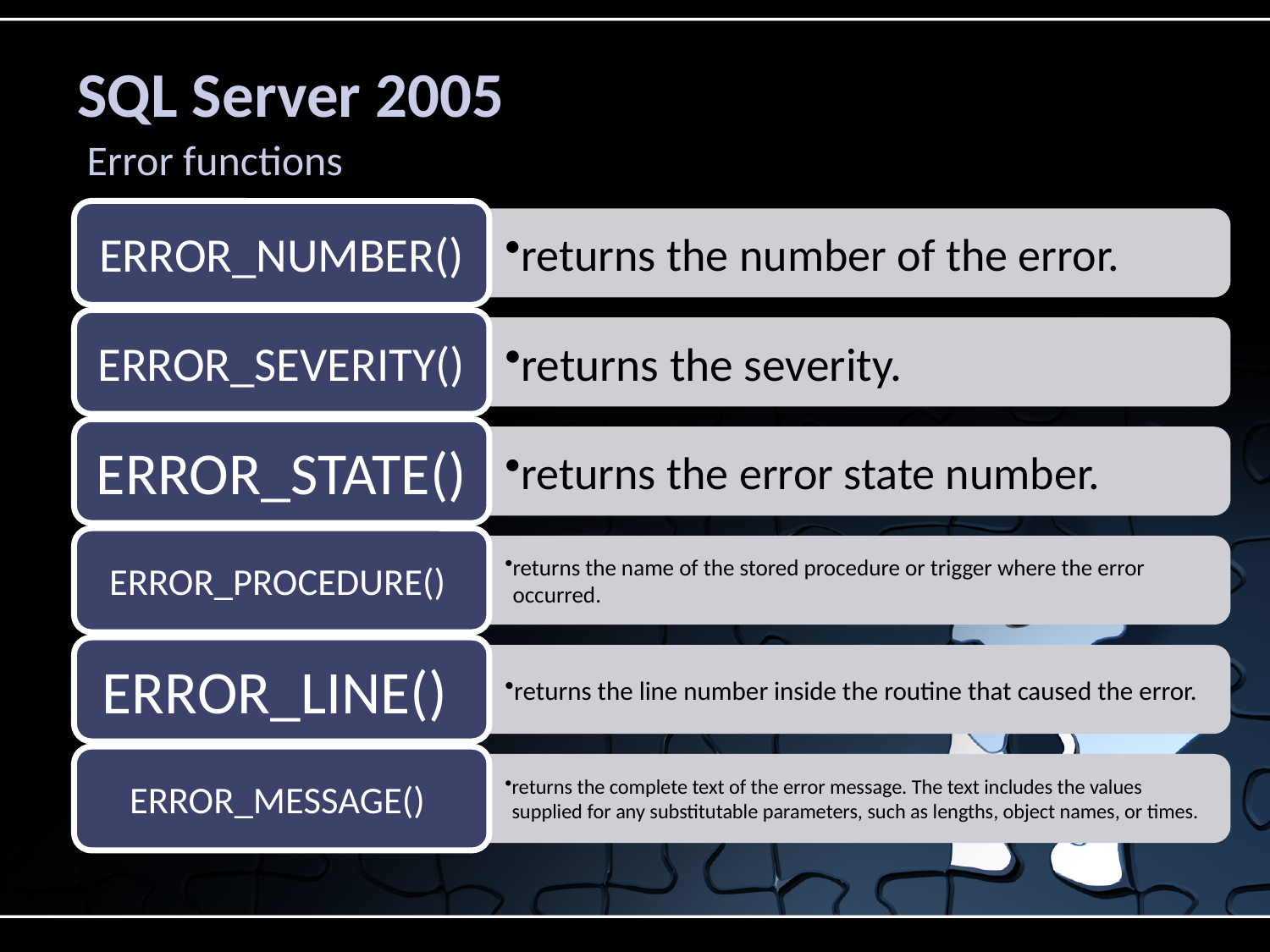

# SQL Server 2005
Error functions

ERROR_NUMBER()
returns the number of the error.
ERROR_SEVERITY()
returns the severity.
ERROR_STATE()
returns the error state number.
ERROR_PROCEDURE()
returns the name of the stored procedure or trigger where the error occurred.
ERROR_LINE()
returns the line number inside the routine that caused the error.
ERROR_MESSAGE()
returns the complete text of the error message. The text includes the values supplied for any substitutable parameters, such as lengths, object names, or times.